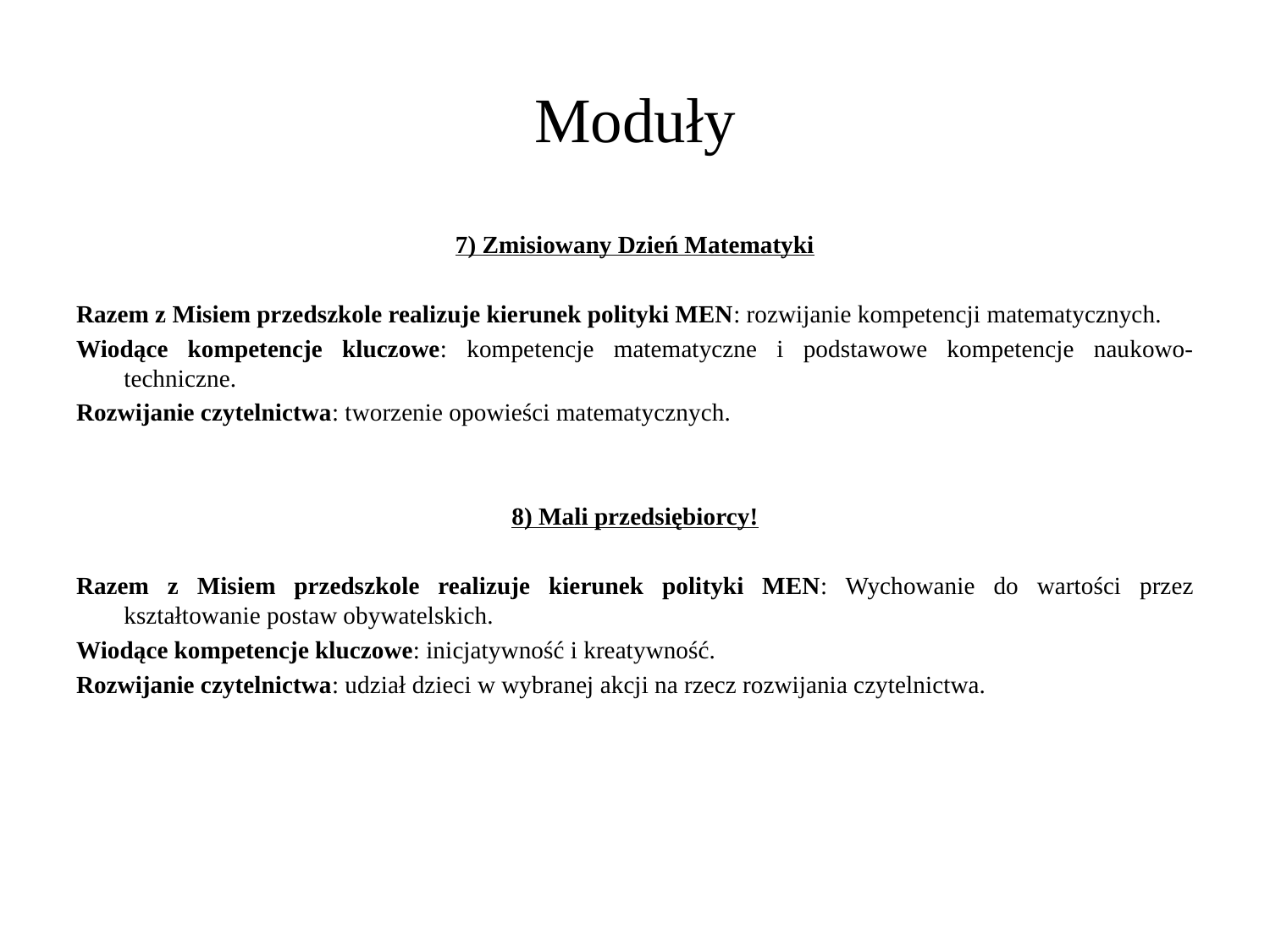

# Moduły
7) Zmisiowany Dzień Matematyki

Razem z Misiem przedszkole realizuje kierunek polityki MEN: rozwijanie kompetencji matematycznych.
Wiodące kompetencje kluczowe: kompetencje matematyczne i podstawowe kompetencje naukowo-techniczne.
Rozwijanie czytelnictwa: tworzenie opowieści matematycznych.

8) Mali przedsiębiorcy!

Razem z Misiem przedszkole realizuje kierunek polityki MEN: Wychowanie do wartości przez kształtowanie postaw obywatelskich.
Wiodące kompetencje kluczowe: inicjatywność i kreatywność.
Rozwijanie czytelnictwa: udział dzieci w wybranej akcji na rzecz rozwijania czytelnictwa.